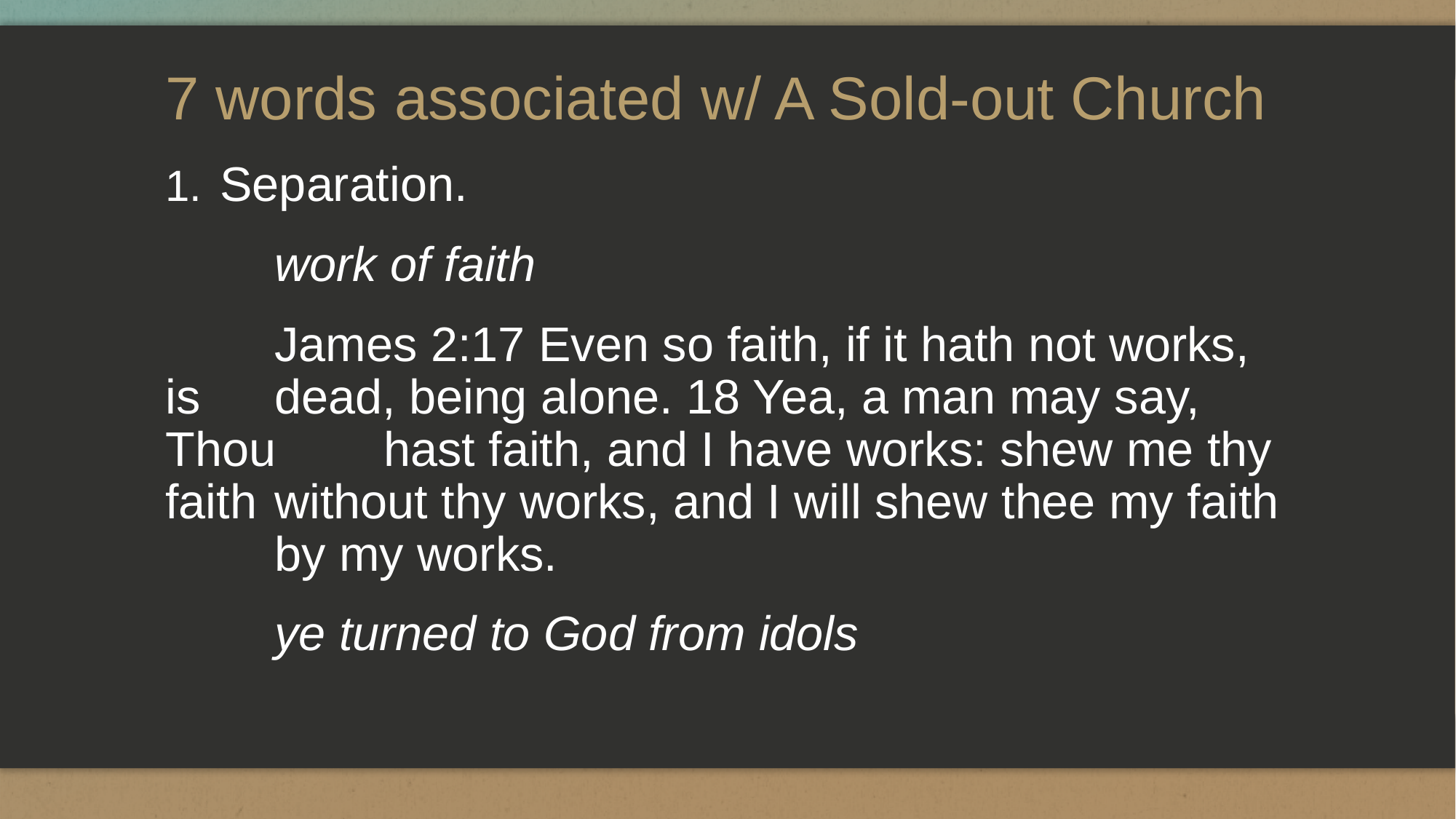

# 7 words associated w/ A Sold-out Church
Separation.
	work of faith
	James 2:17 Even so faith, if it hath not works, is 	dead, being alone. 18 Yea, a man may say, Thou 	hast faith, and I have works: shew me thy faith 	without thy works, and I will shew thee my faith 	by my works.
	ye turned to God from idols